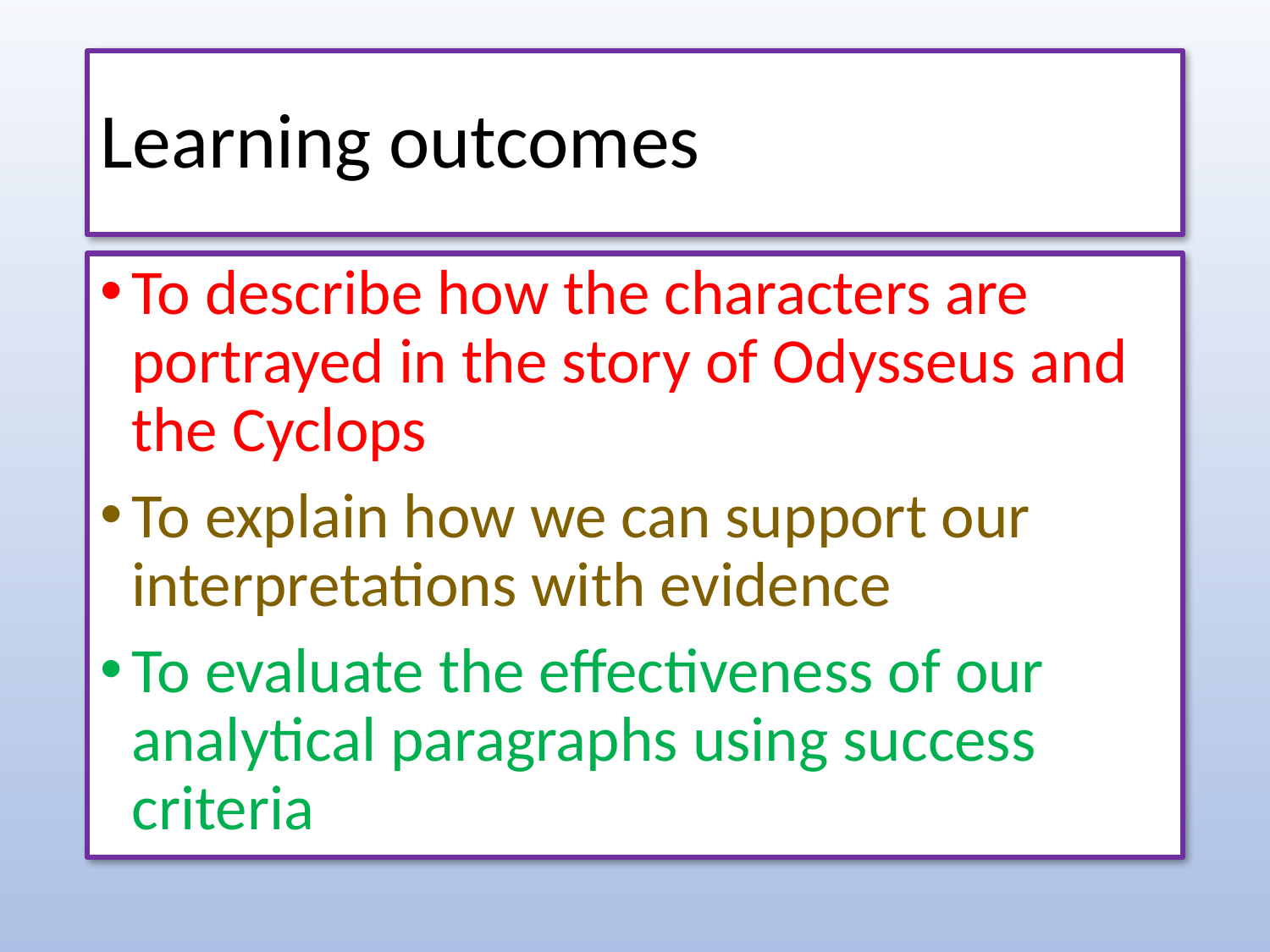

# Learning outcomes
To describe how the characters are portrayed in the story of Odysseus and the Cyclops
To explain how we can support our interpretations with evidence
To evaluate the effectiveness of our analytical paragraphs using success criteria